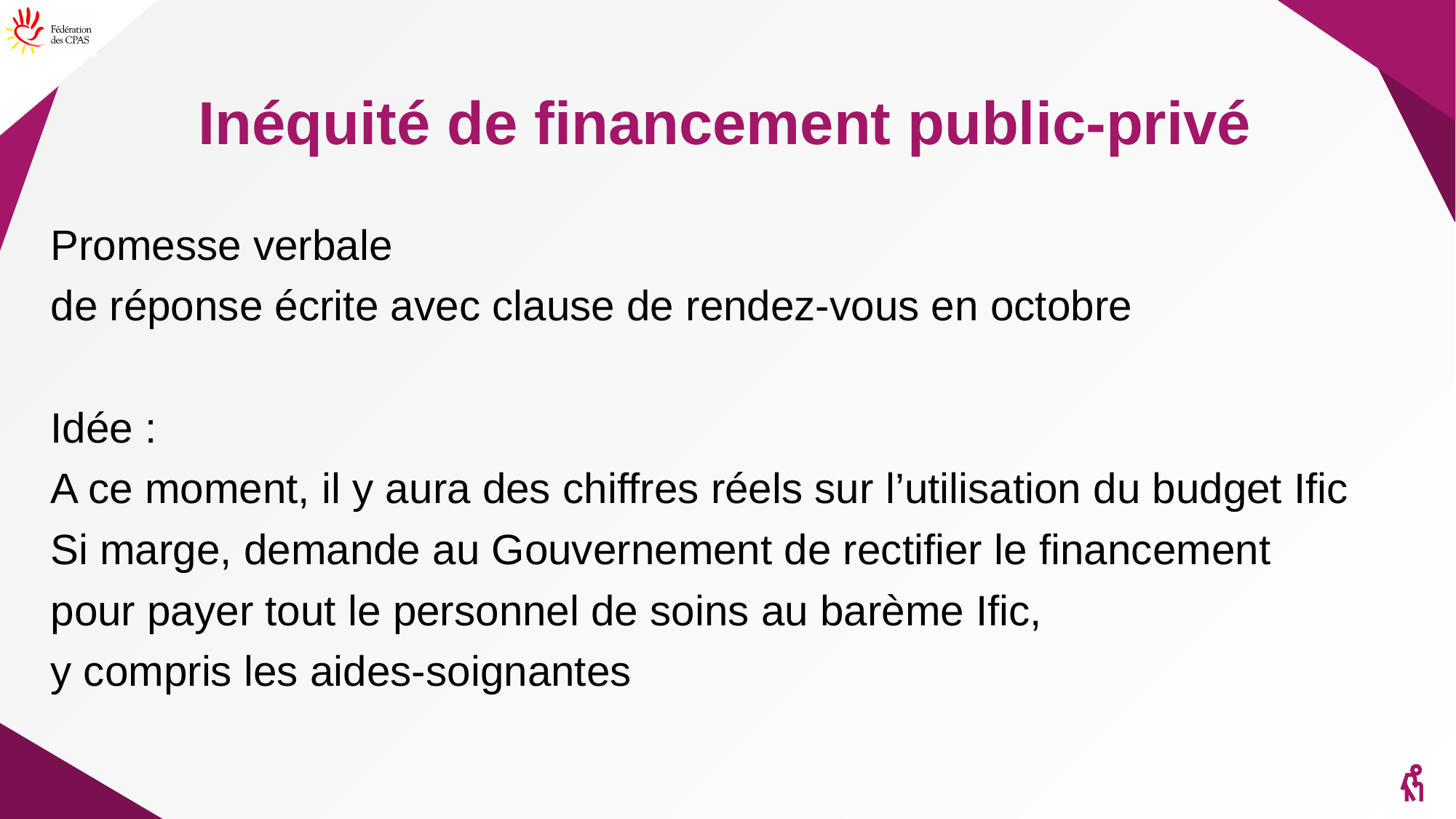

# Inéquité de financement public-privé
Promesse verbale
de réponse écrite avec clause de rendez-vous en octobre

Idée :
A ce moment, il y aura des chiffres réels sur l’utilisation du budget Ific
Si marge, demande au Gouvernement de rectifier le financement
pour payer tout le personnel de soins au barème Ific,
y compris les aides-soignantes